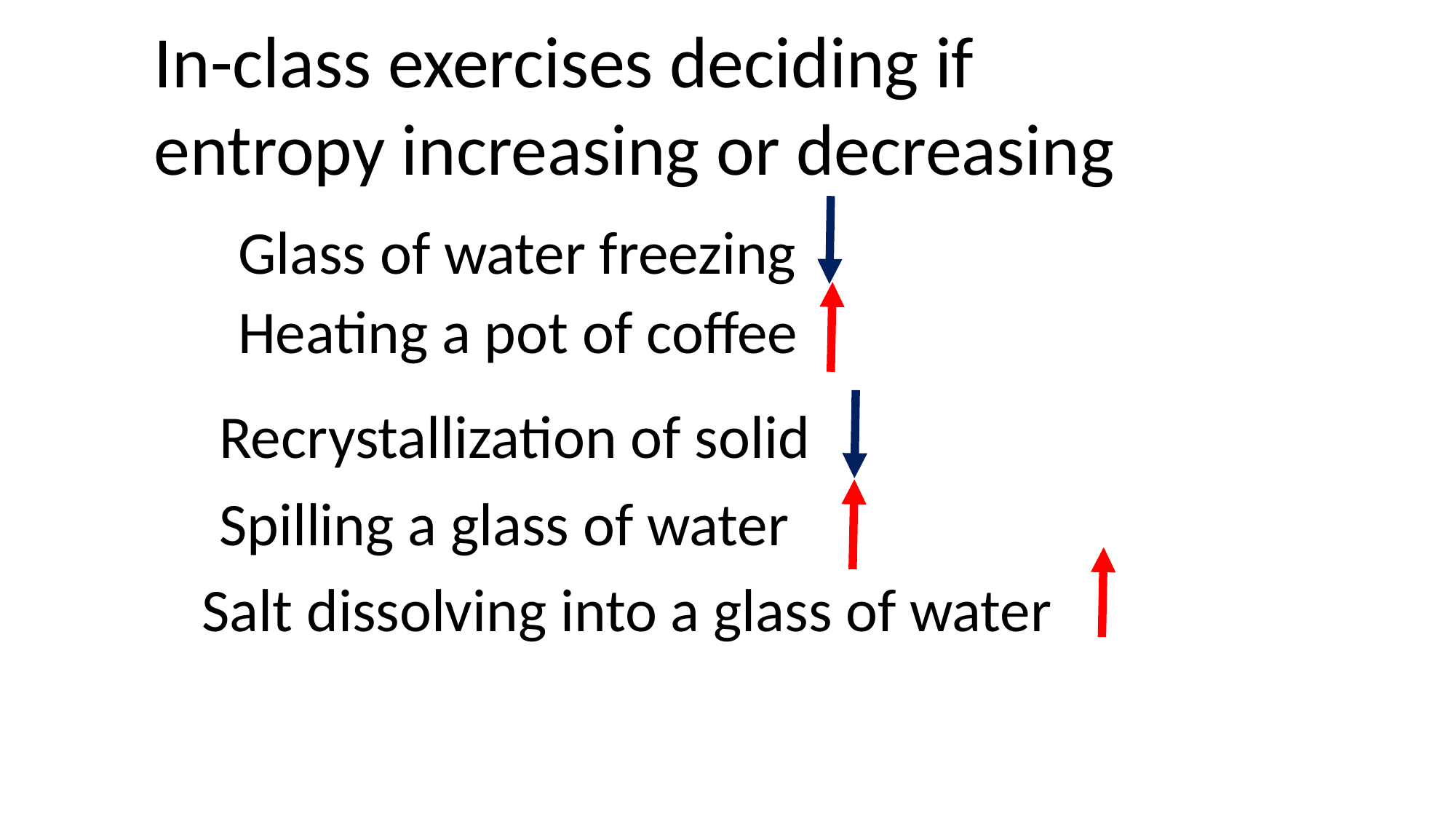

In-class exercises deciding if entropy increasing or decreasing
Glass of water freezing
Heating a pot of coffee
Recrystallization of solid
Spilling a glass of water
Salt dissolving into a glass of water